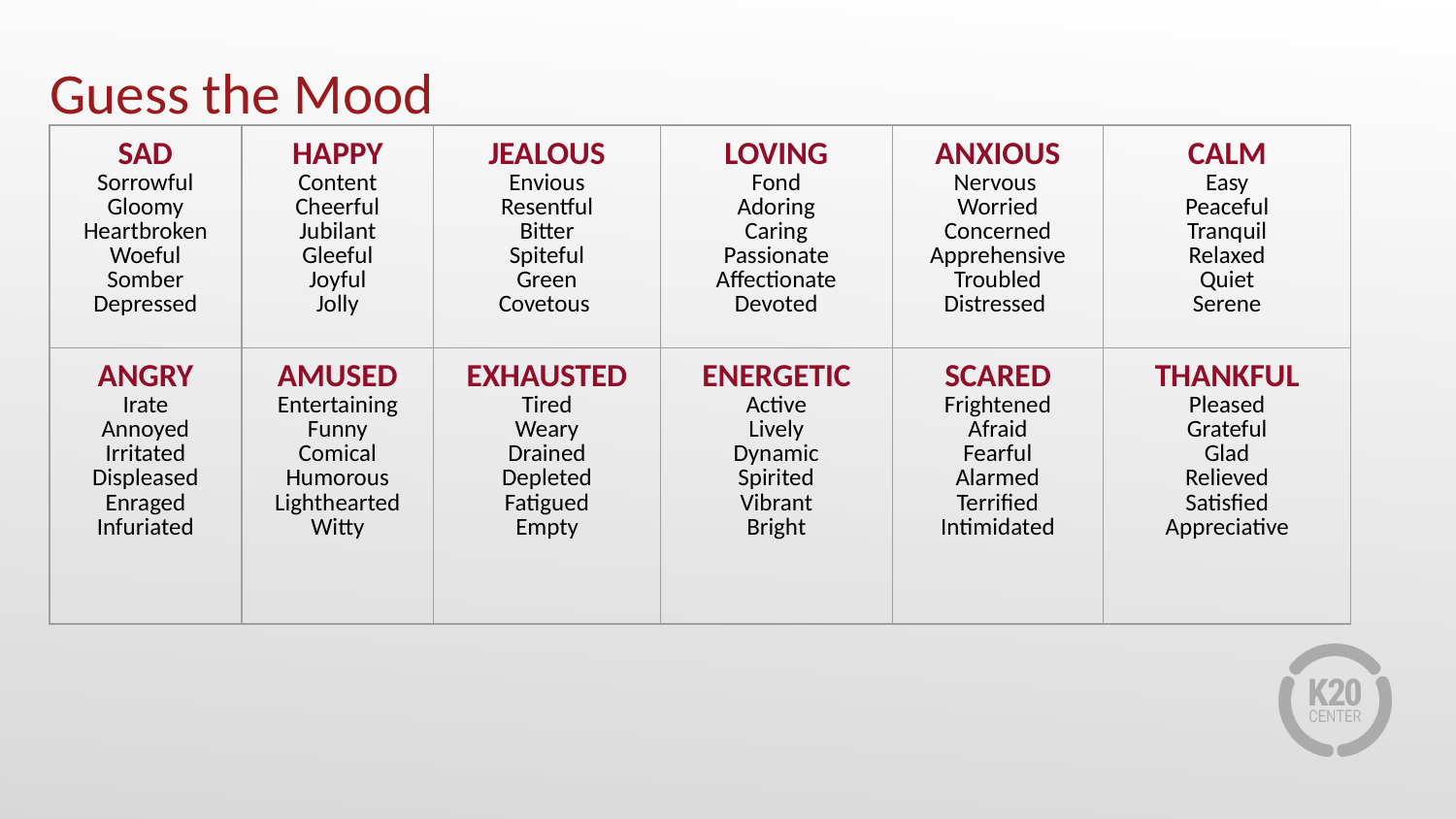

# Guess the Mood
| SAD Sorrowful Gloomy Heartbroken Woeful Somber Depressed | HAPPY Content Cheerful Jubilant Gleeful Joyful Jolly | JEALOUS Envious Resentful Bitter Spiteful Green Covetous | LOVING Fond Adoring Caring Passionate Affectionate Devoted | ANXIOUS Nervous Worried Concerned Apprehensive Troubled Distressed | CALM Easy Peaceful Tranquil Relaxed Quiet Serene |
| --- | --- | --- | --- | --- | --- |
| ANGRY Irate Annoyed Irritated Displeased Enraged Infuriated | AMUSED Entertaining Funny Comical Humorous Lighthearted Witty | EXHAUSTED Tired Weary Drained Depleted Fatigued Empty | ENERGETIC Active Lively Dynamic Spirited Vibrant Bright | SCARED Frightened Afraid Fearful Alarmed Terrified Intimidated | THANKFUL Pleased Grateful Glad Relieved Satisfied Appreciative |